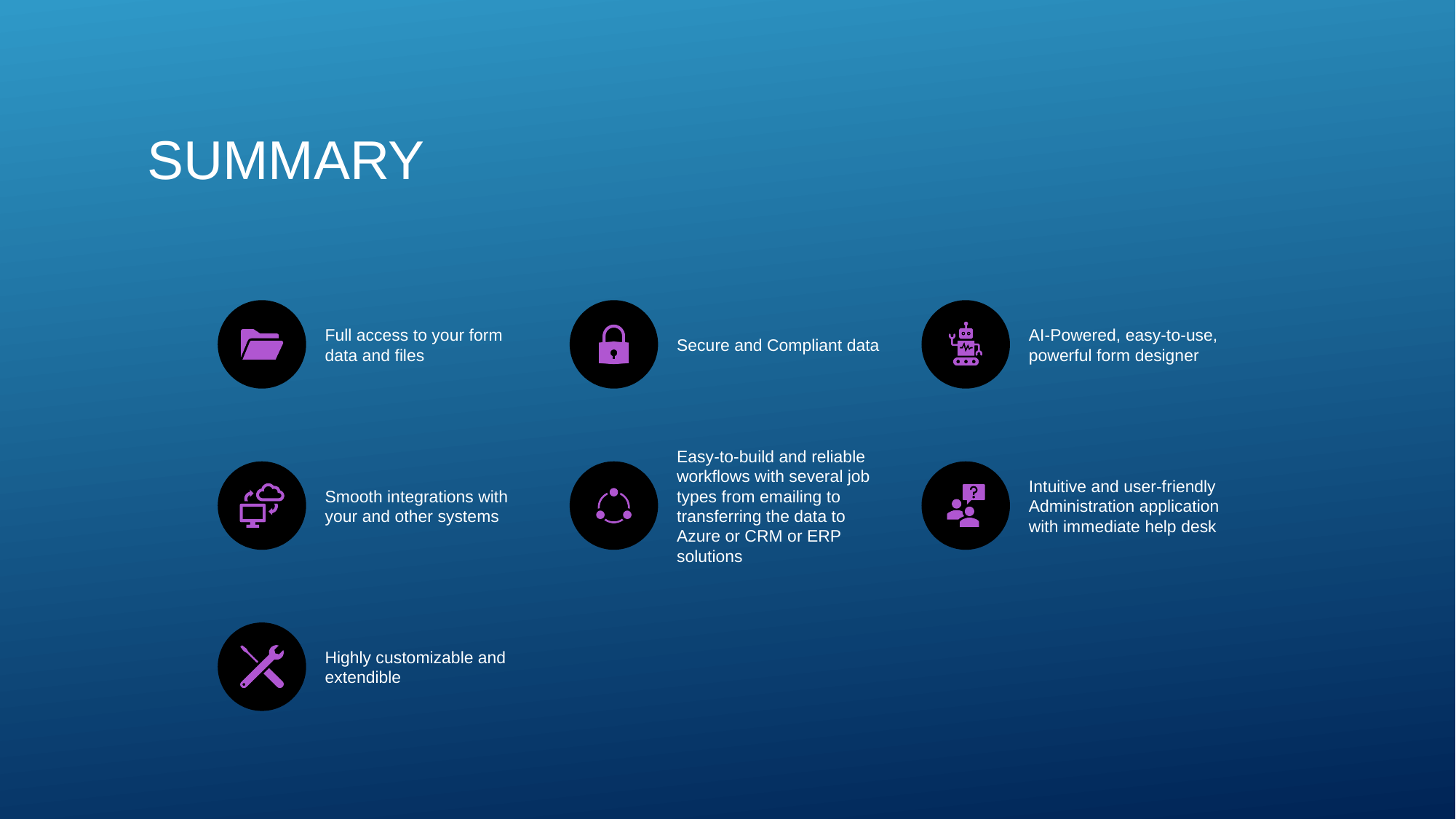

# Summary

Full access to your form data and files
Secure and Compliant data
AI-Powered, easy-to-use, powerful form designer
Smooth integrations with your and other systems
Easy-to-build and reliable workflows with several job types from emailing to transferring the data to Azure or CRM or ERP solutions
Intuitive and user-friendly Administration application with immediate help desk
Highly customizable and extendible